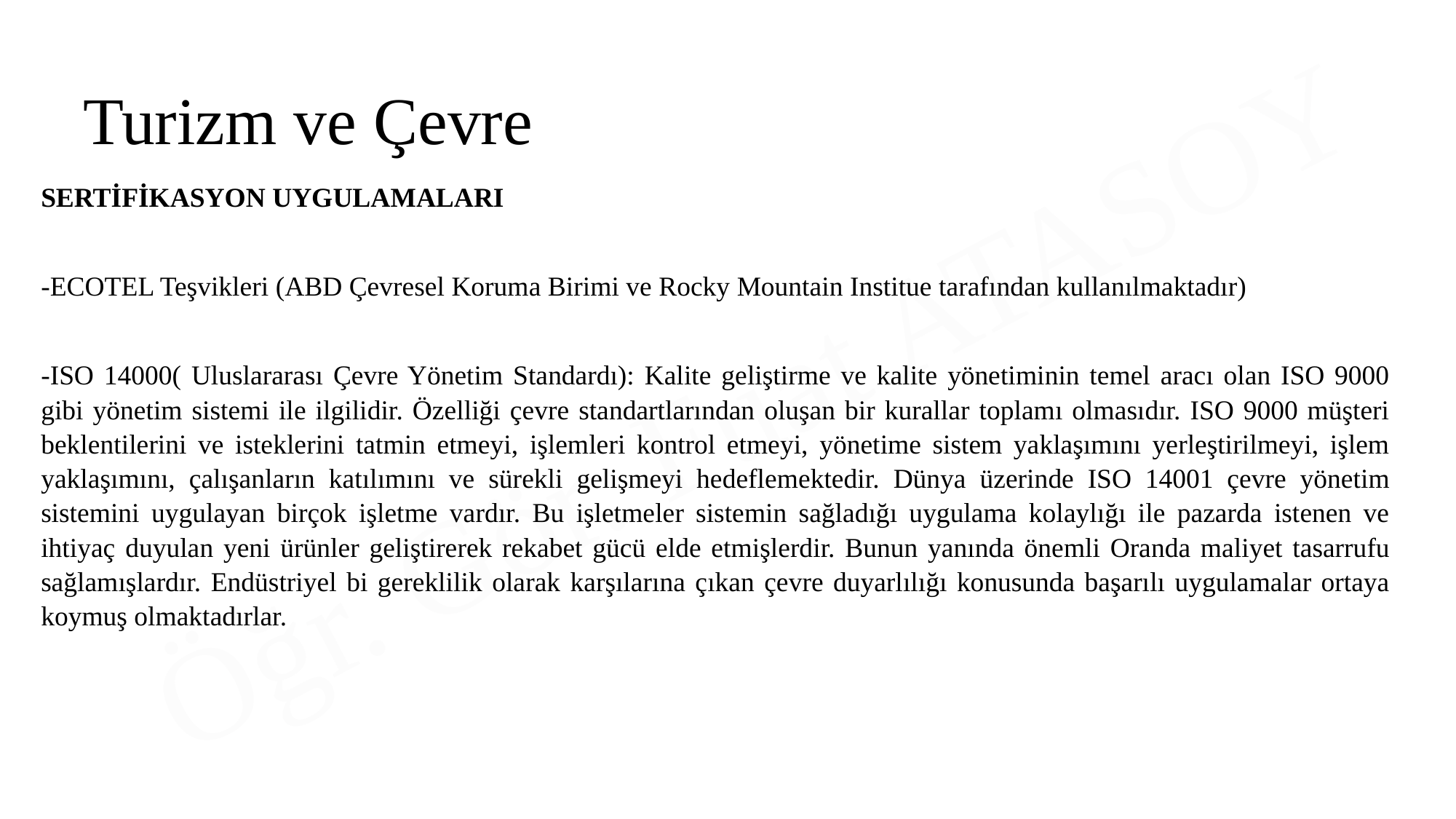

Turizm ve Çevre
SERTİFİKASYON UYGULAMALARI

-ECOTEL Teşvikleri (ABD Çevresel Koruma Birimi ve Rocky Mountain Institue tarafından kullanılmaktadır)

-ISO 14000( Uluslararası Çevre Yönetim Standardı): Kalite geliştirme ve kalite yönetiminin temel aracı olan ISO 9000 gibi yönetim sistemi ile ilgilidir. Özelliği çevre standartlarından oluşan bir kurallar toplamı olmasıdır. ISO 9000 müşteri beklentilerini ve isteklerini tatmin etmeyi, işlemleri kontrol etmeyi, yönetime sistem yaklaşımını yerleştirilmeyi, işlem yaklaşımını, çalışanların katılımını ve sürekli gelişmeyi hedeflemektedir. Dünya üzerinde ISO 14001 çevre yönetim sistemini uygulayan birçok işletme vardır. Bu işletmeler sistemin sağladığı uygulama kolaylığı ile pazarda istenen ve ihtiyaç duyulan yeni ürünler geliştirerek rekabet gücü elde etmişlerdir. Bunun yanında önemli Oranda maliyet tasarrufu sağlamışlardır. Endüstriyel bi gereklilik olarak karşılarına çıkan çevre duyarlılığı konusunda başarılı uygulamalar ortaya koymuş olmaktadırlar.